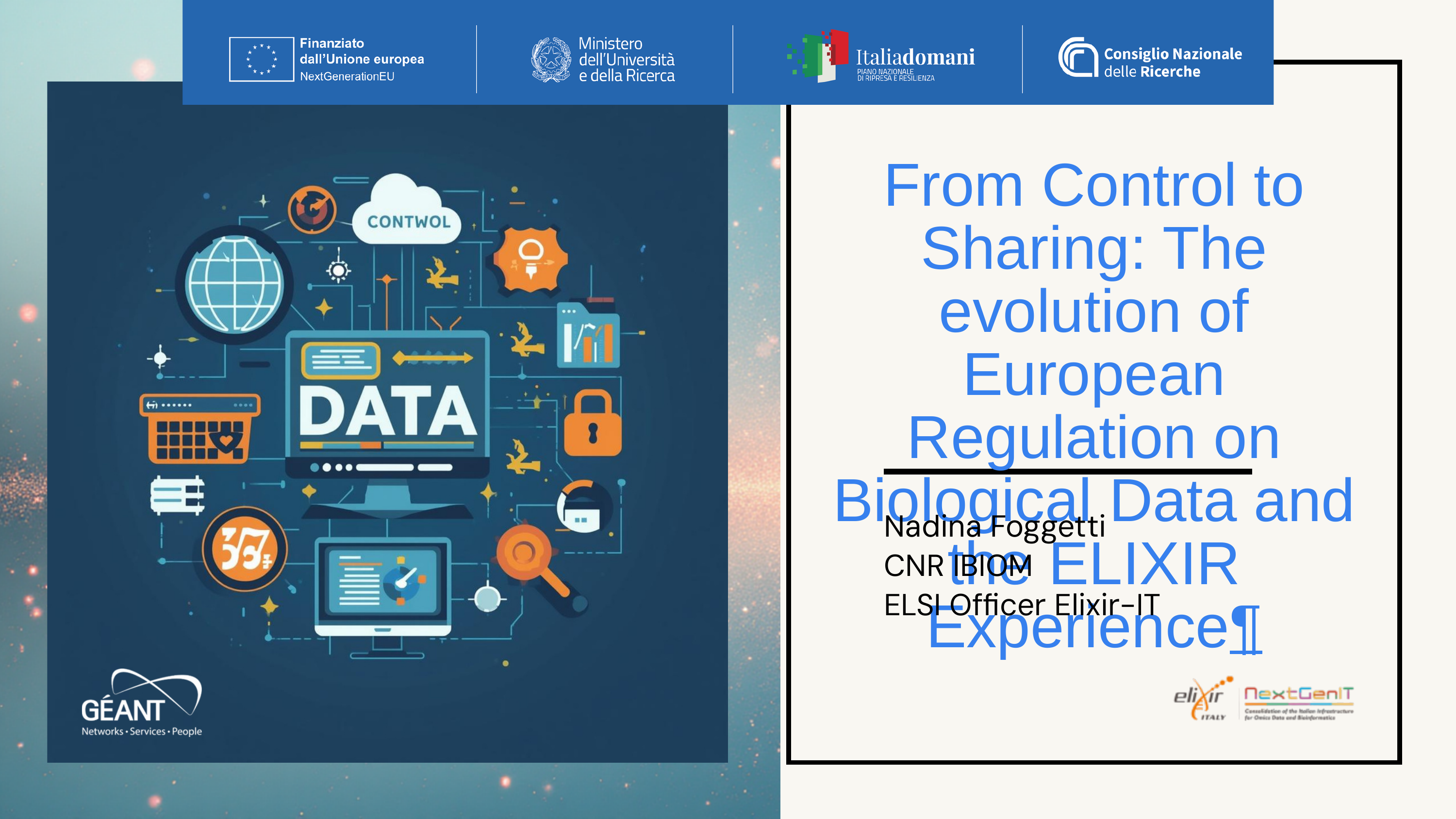

From Control to Sharing: The evolution of European Regulation on Biological Data and the ELIXIR Experience¶

Nadina Foggetti
CNR IBIOM
ELSI Officer Elixir-IT